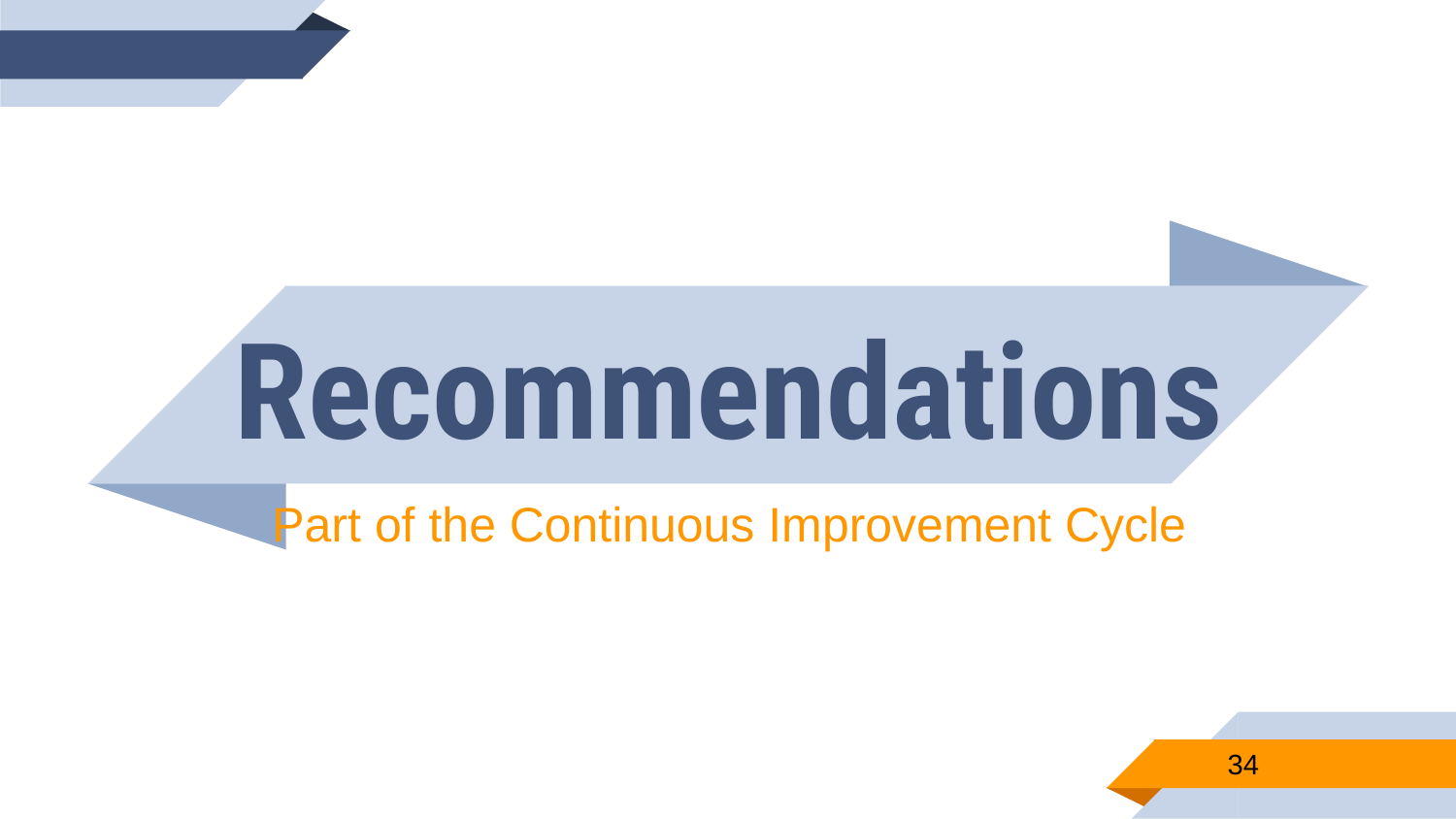

Recommendations
Part of the Continuous Improvement Cycle
34